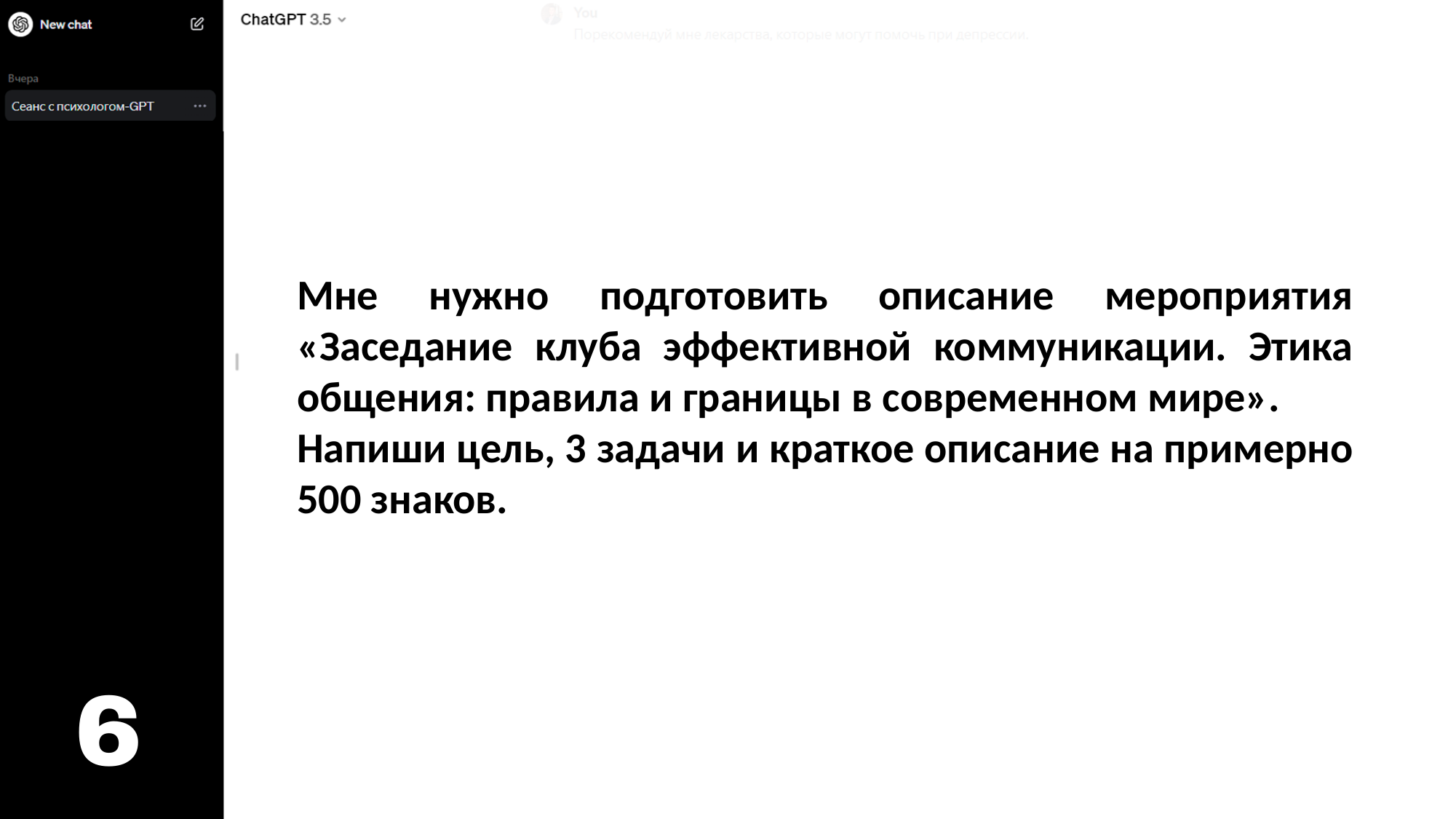

Мне нужно подготовить описание мероприятия «Заседание клуба эффективной коммуникации. Этика общения: правила и границы в современном мире».
Напиши цель, 3 задачи и краткое описание на примерно 500 знаков.
6